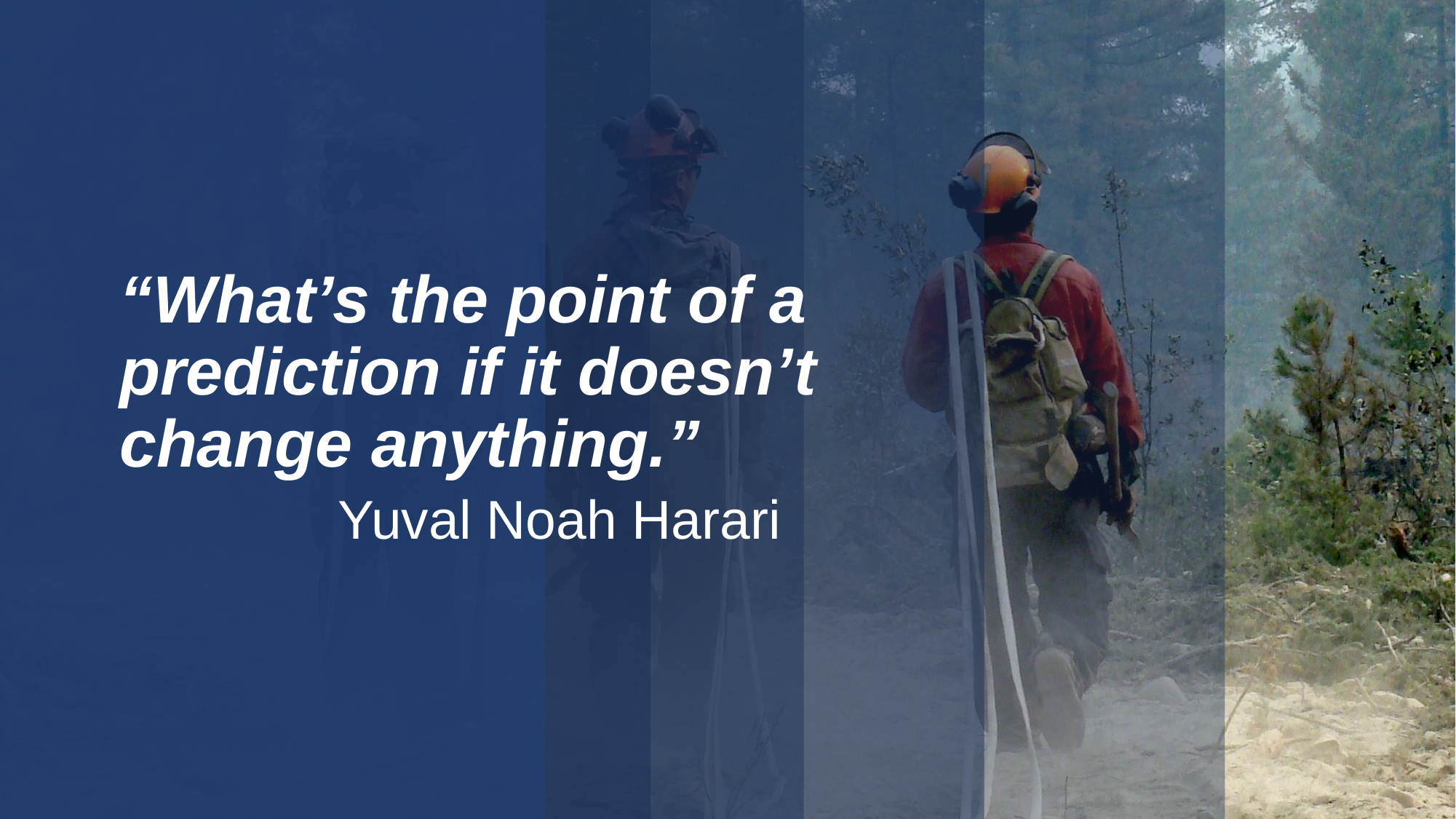

# “What’s the point of a prediction if it doesn’t change anything.” Yuval Noah Harari